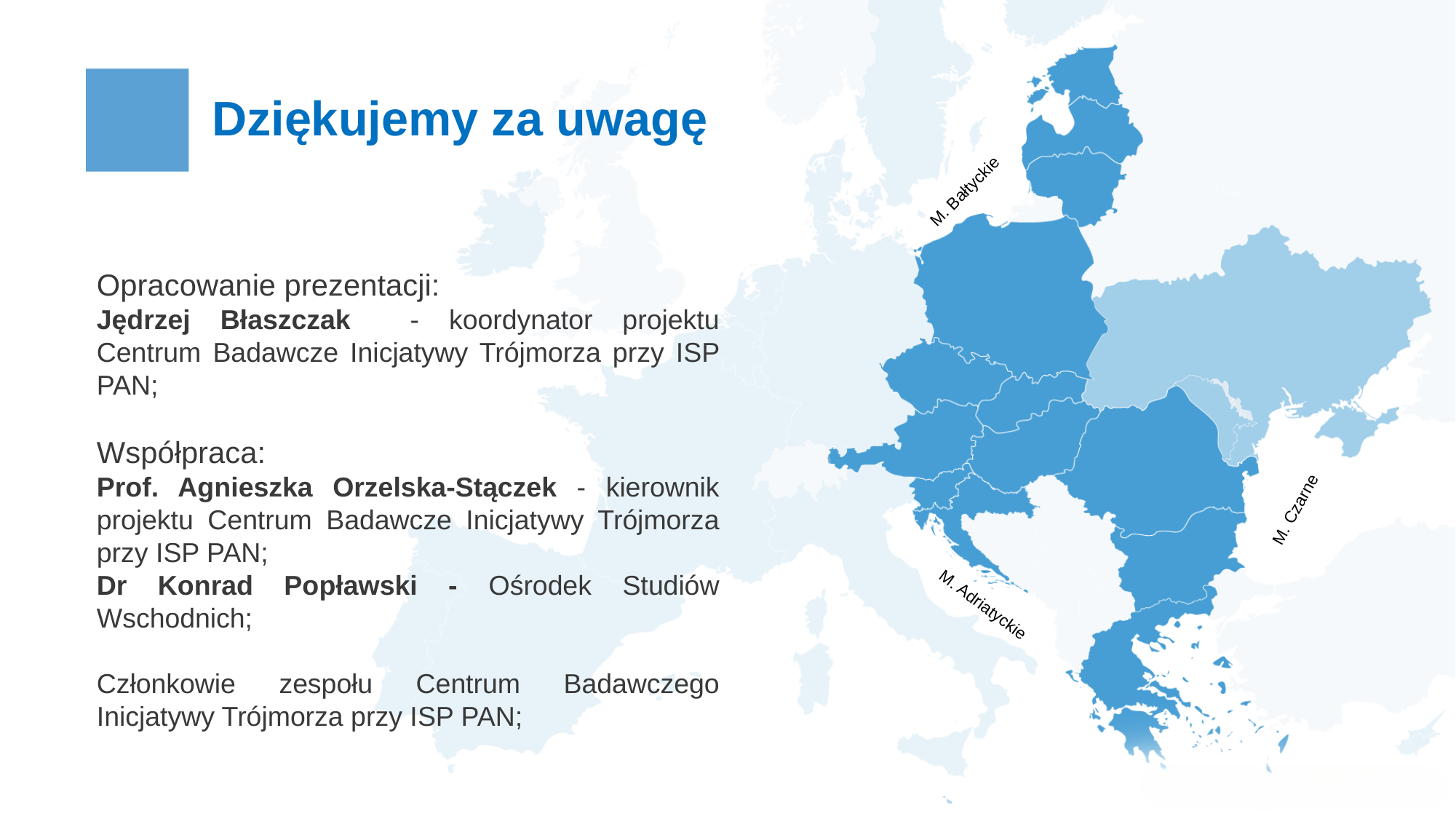

Dziękujemy za uwagę
M. Bałtyckie
Opracowanie prezentacji:
Jędrzej Błaszczak  - koordynator projektu Centrum Badawcze Inicjatywy Trójmorza przy ISP PAN;

Współpraca:
Prof. Agnieszka Orzelska-Stączek - kierownik projektu Centrum Badawcze Inicjatywy Trójmorza przy ISP PAN;
Dr Konrad Popławski - Ośrodek Studiów Wschodnich;

Członkowie zespołu Centrum Badawczego Inicjatywy Trójmorza przy ISP PAN;
M. Czarne
M. Adriatyckie